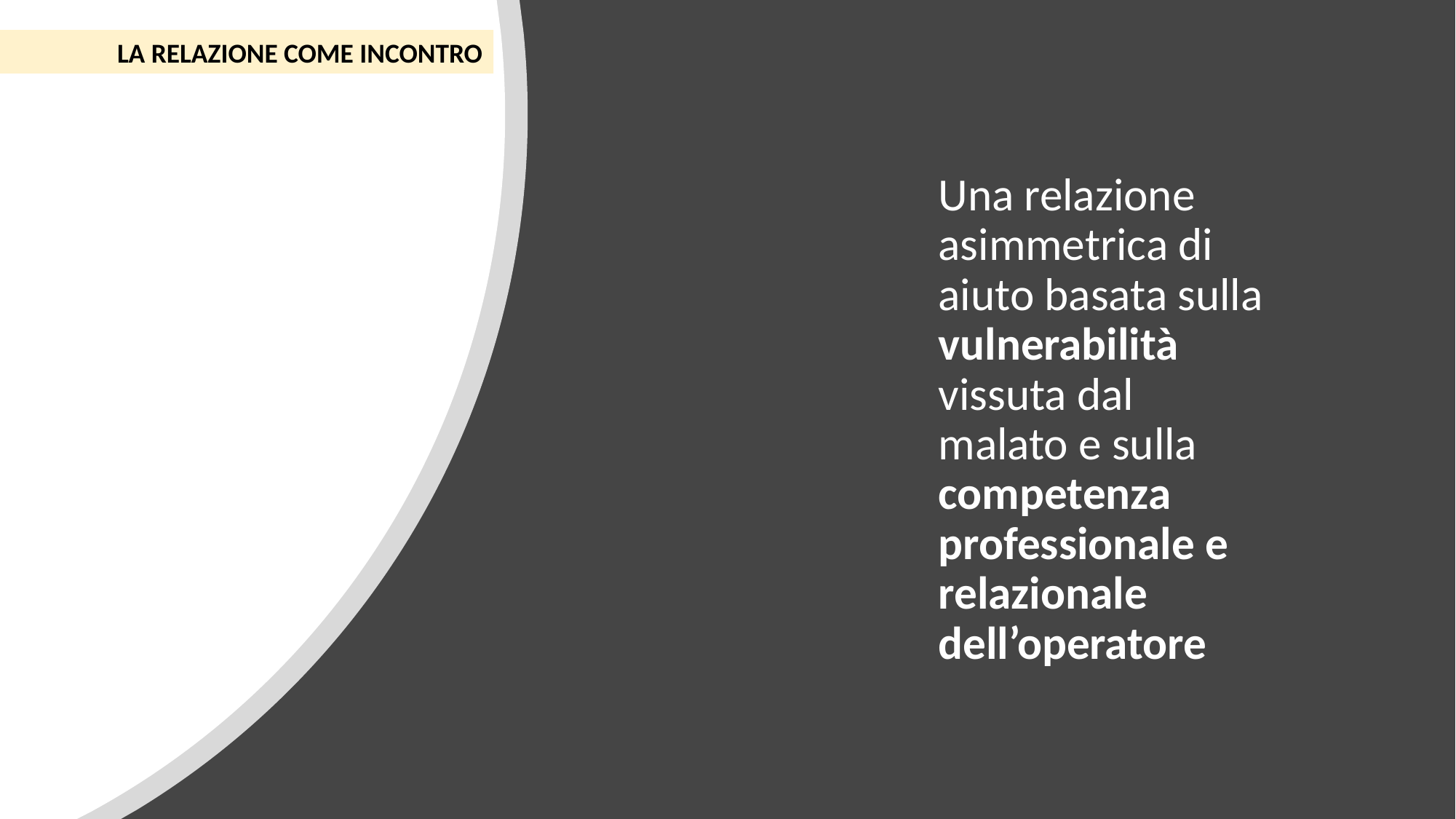

LA RELAZIONE COME INCONTRO
Una relazione asimmetrica di aiuto basata sulla vulnerabilità vissuta dal malato e sulla competenza professionale e relazionale dell’operatore